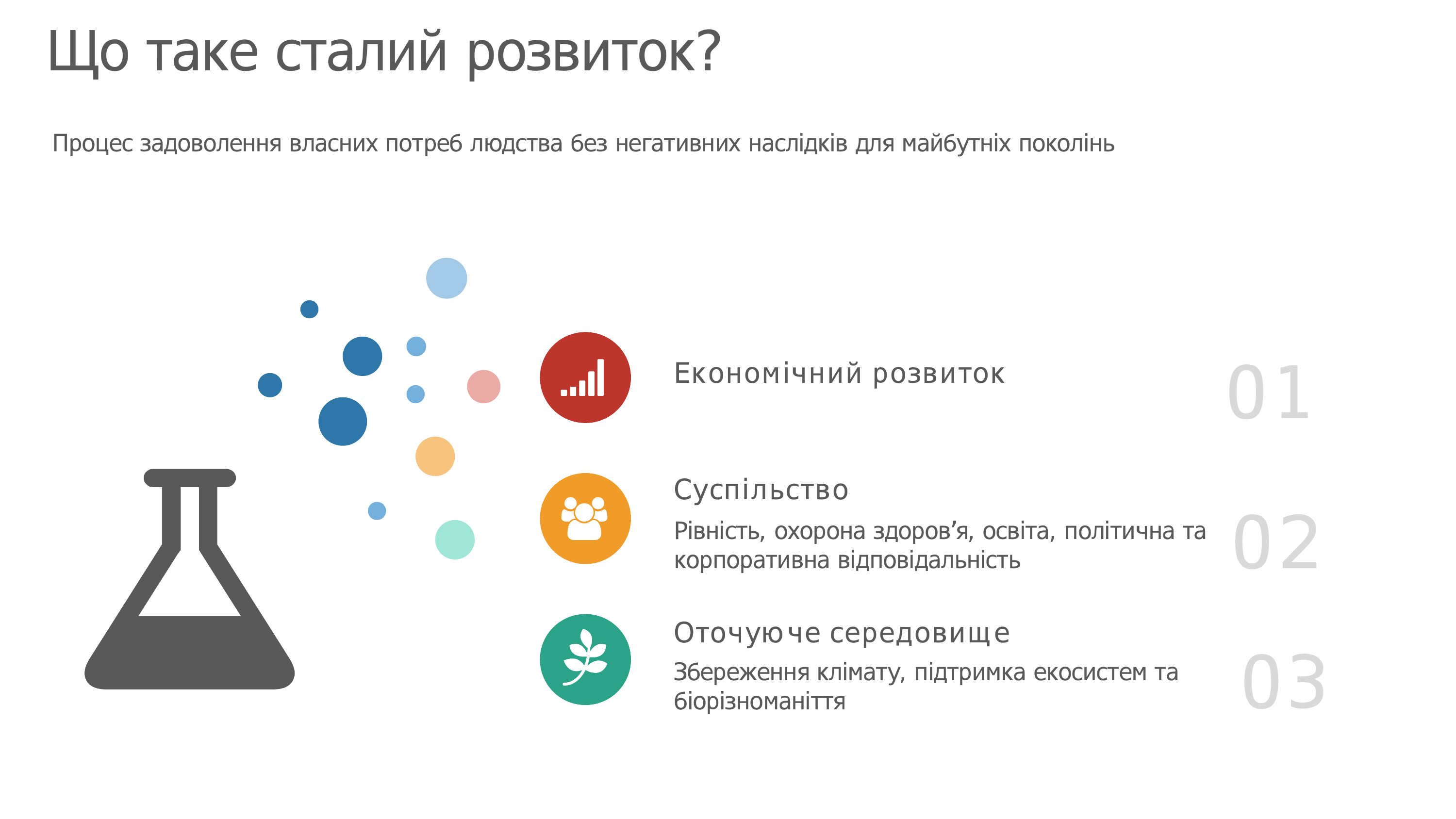

Що таке сталий розвиток?
 Процес задоволення власних потреб людства без негативних наслідків для майбутніх поколінь

01
Економічний розвиток

Суспільство

02

Рівність, охорона здоров’я, освіта, політична та корпоративна відповідальність

Оточуюче середовище

03
Збереження клімату, підтримка екосистем та біорізноманіття